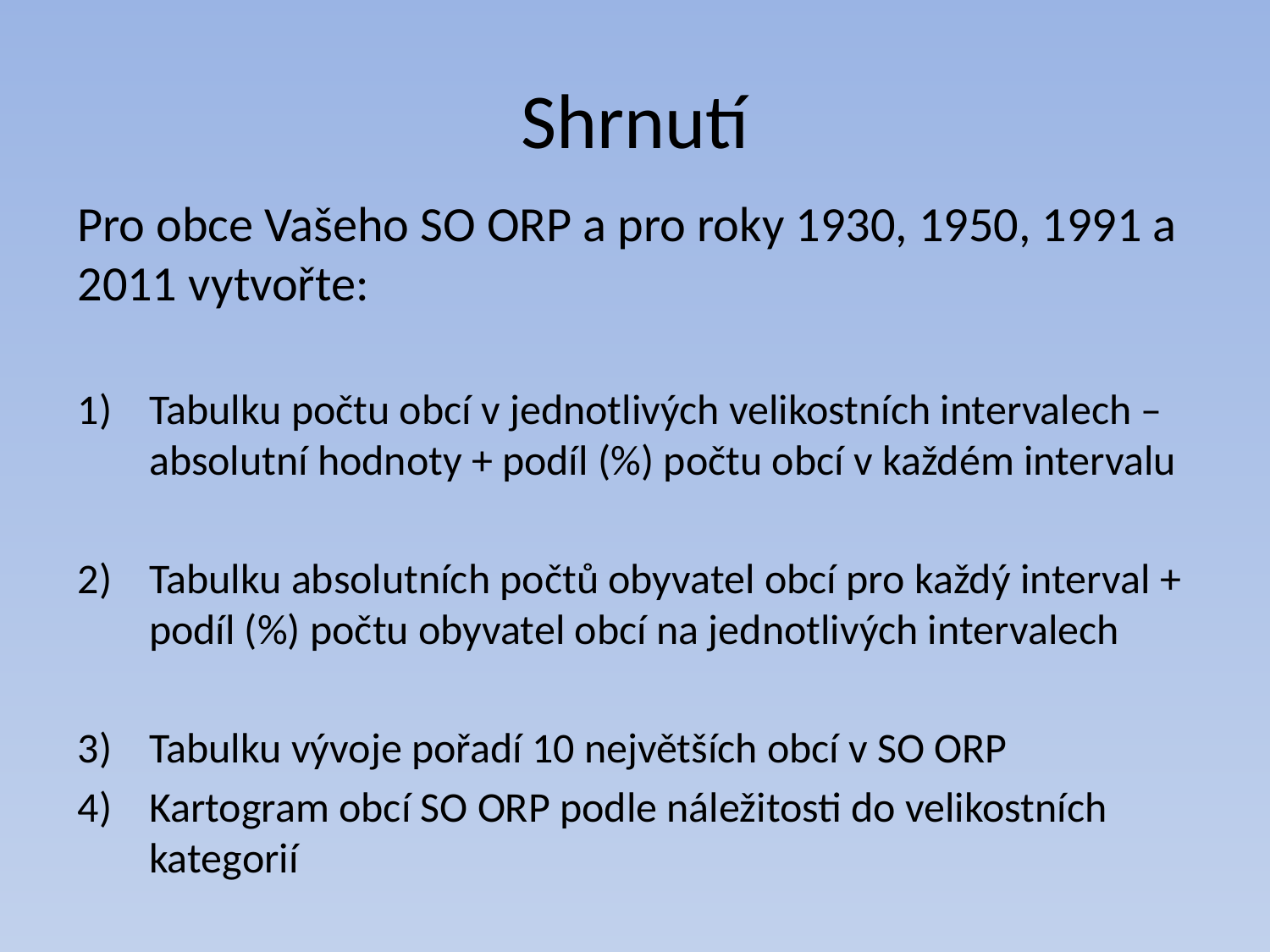

# Shrnutí
Pro obce Vašeho SO ORP a pro roky 1930, 1950, 1991 a 2011 vytvořte:
Tabulku počtu obcí v jednotlivých velikostních intervalech – absolutní hodnoty + podíl (%) počtu obcí v každém intervalu

Tabulku absolutních počtů obyvatel obcí pro každý interval + podíl (%) počtu obyvatel obcí na jednotlivých intervalech

Tabulku vývoje pořadí 10 největších obcí v SO ORP
Kartogram obcí SO ORP podle náležitosti do velikostních kategorií